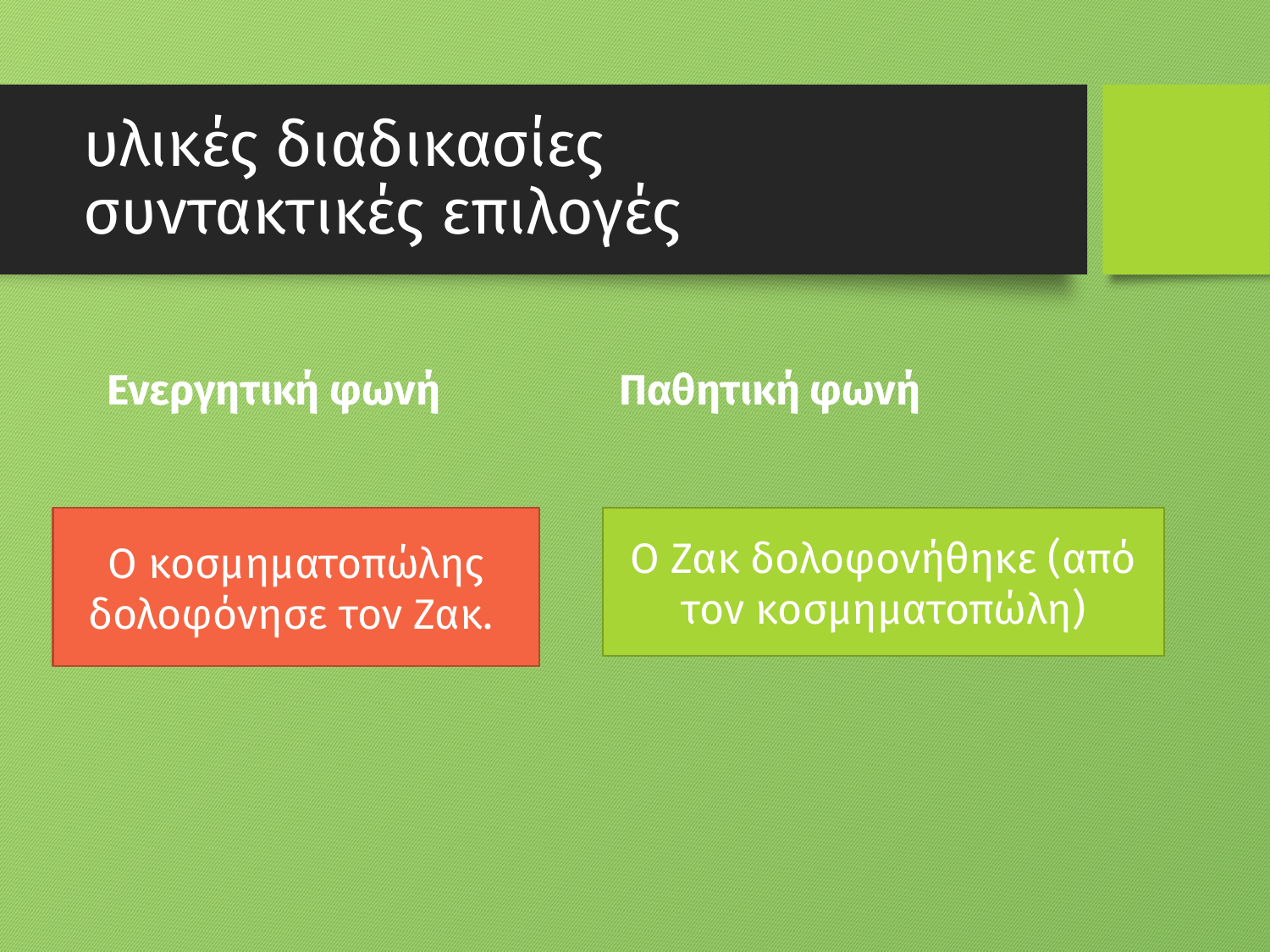

# υλικές διαδικασίες συντακτικές επιλογές
Παθητική φωνή
Ενεργητική φωνή

Ο κοσμηματοπώλης δολοφόνησε τον Ζακ.
Ο Ζακ δολοφονήθηκε (από τον κοσμηματοπώλη)